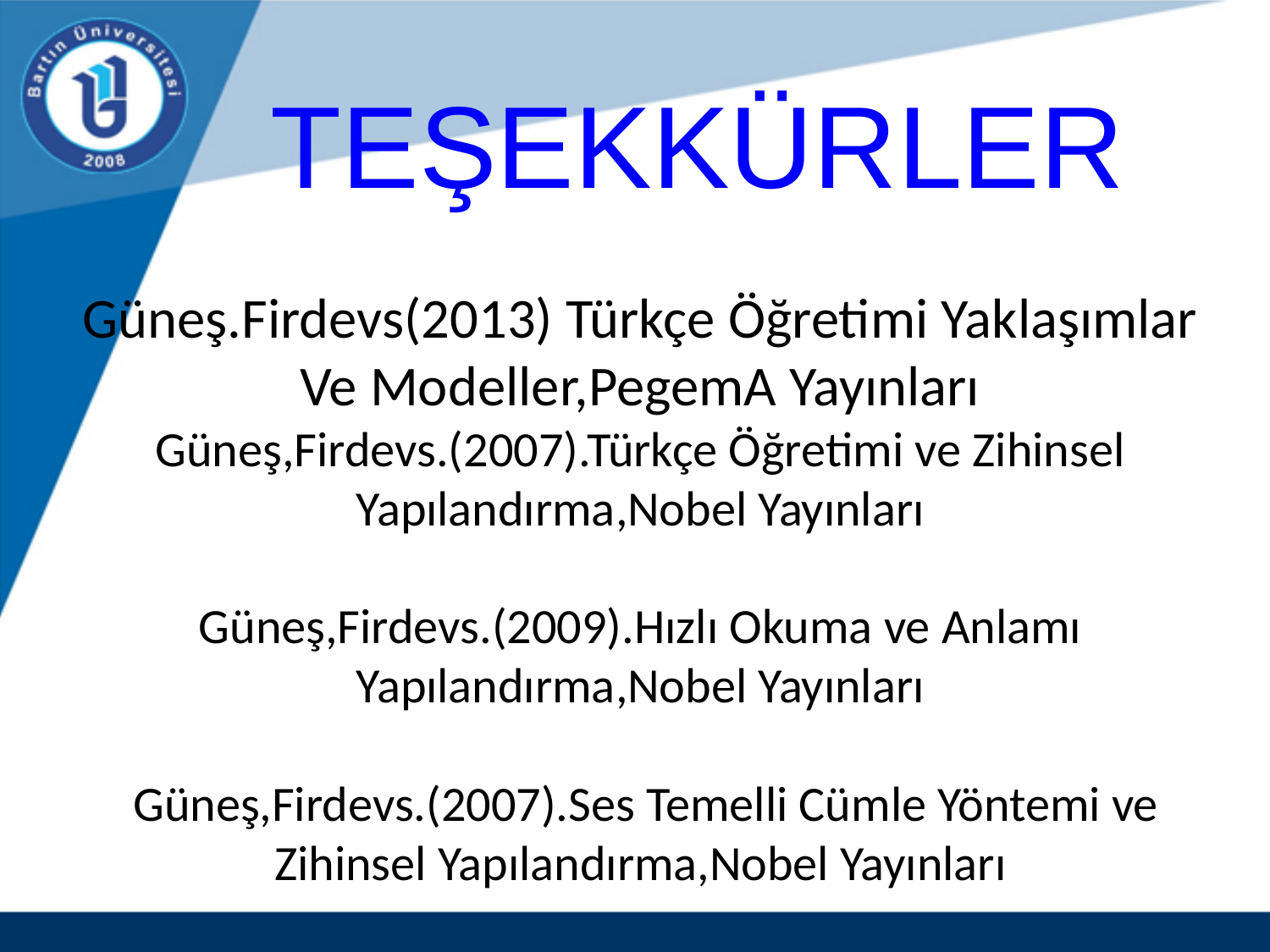

# TEŞEKKÜRLER Güneş.Firdevs(2013) Türkçe Öğretimi Yaklaşımlar Ve Modeller,PegemA Yayınları Güneş,Firdevs.(2007).Türkçe Öğretimi ve Zihinsel Yapılandırma,Nobel Yayınları Güneş,Firdevs.(2009).Hızlı Okuma ve Anlamı Yapılandırma,Nobel Yayınları Güneş,Firdevs.(2007).Ses Temelli Cümle Yöntemi ve Zihinsel Yapılandırma,Nobel Yayınları